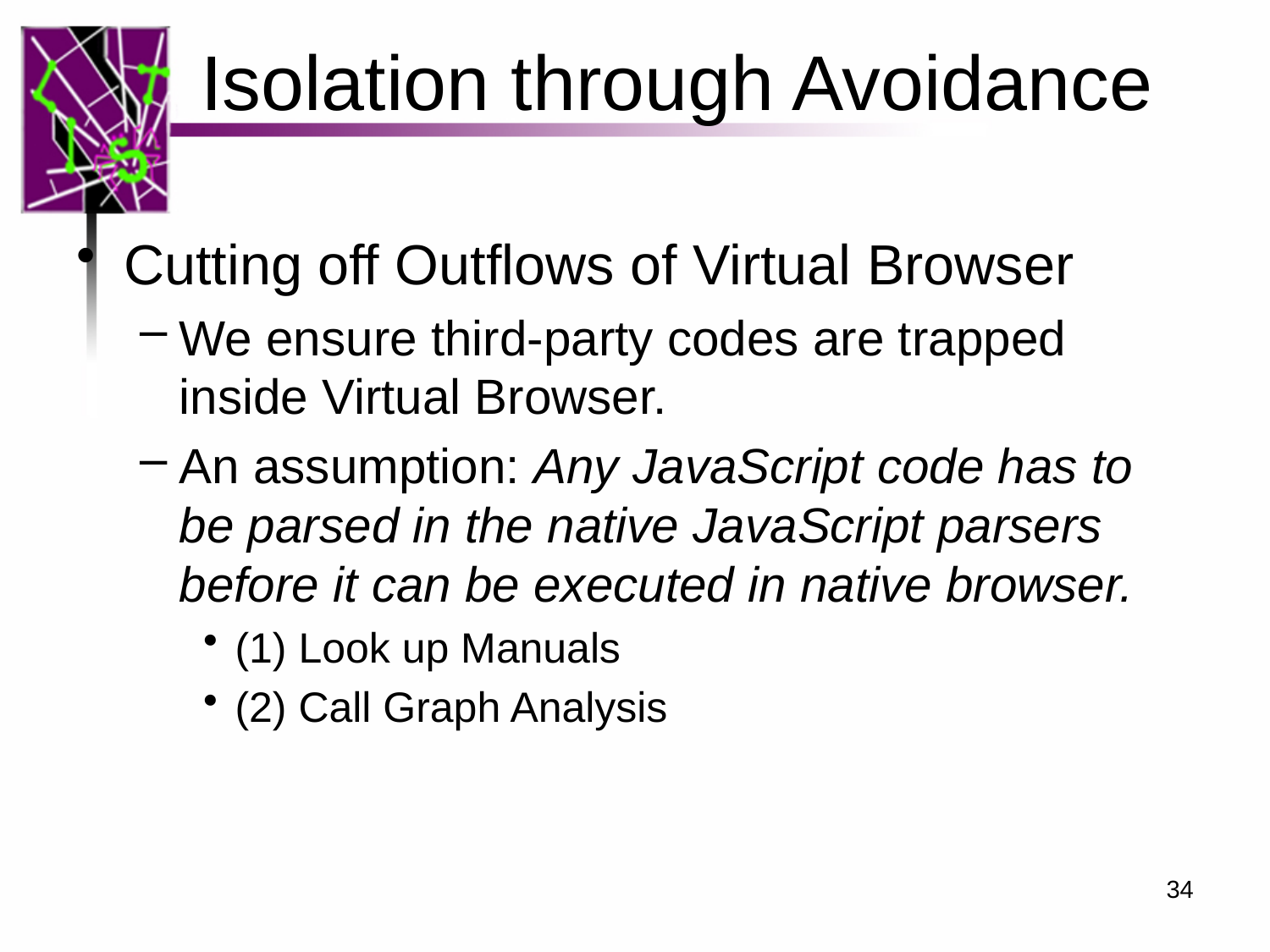

# Isolation through Avoidance
Cutting off Outflows of Virtual Browser
We ensure third-party codes are trapped inside Virtual Browser.
An assumption: Any JavaScript code has to be parsed in the native JavaScript parsers before it can be executed in native browser.
(1) Look up Manuals
(2) Call Graph Analysis
34